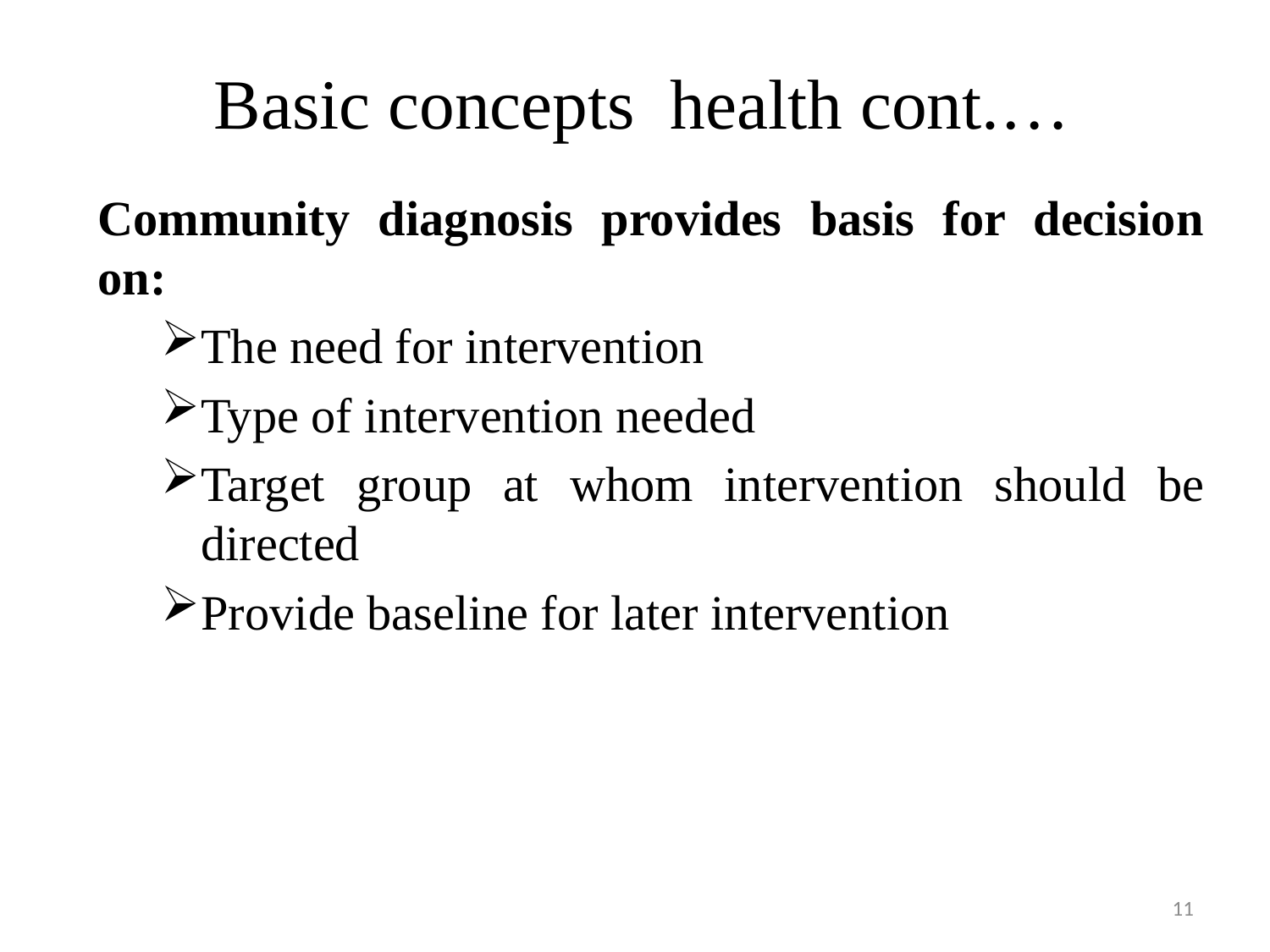

# Basic concepts  health cont.…
Community diagnosis provides basis for decision on:
The need for intervention
Type of intervention needed
Target group at whom intervention should be directed
Provide baseline for later intervention
11